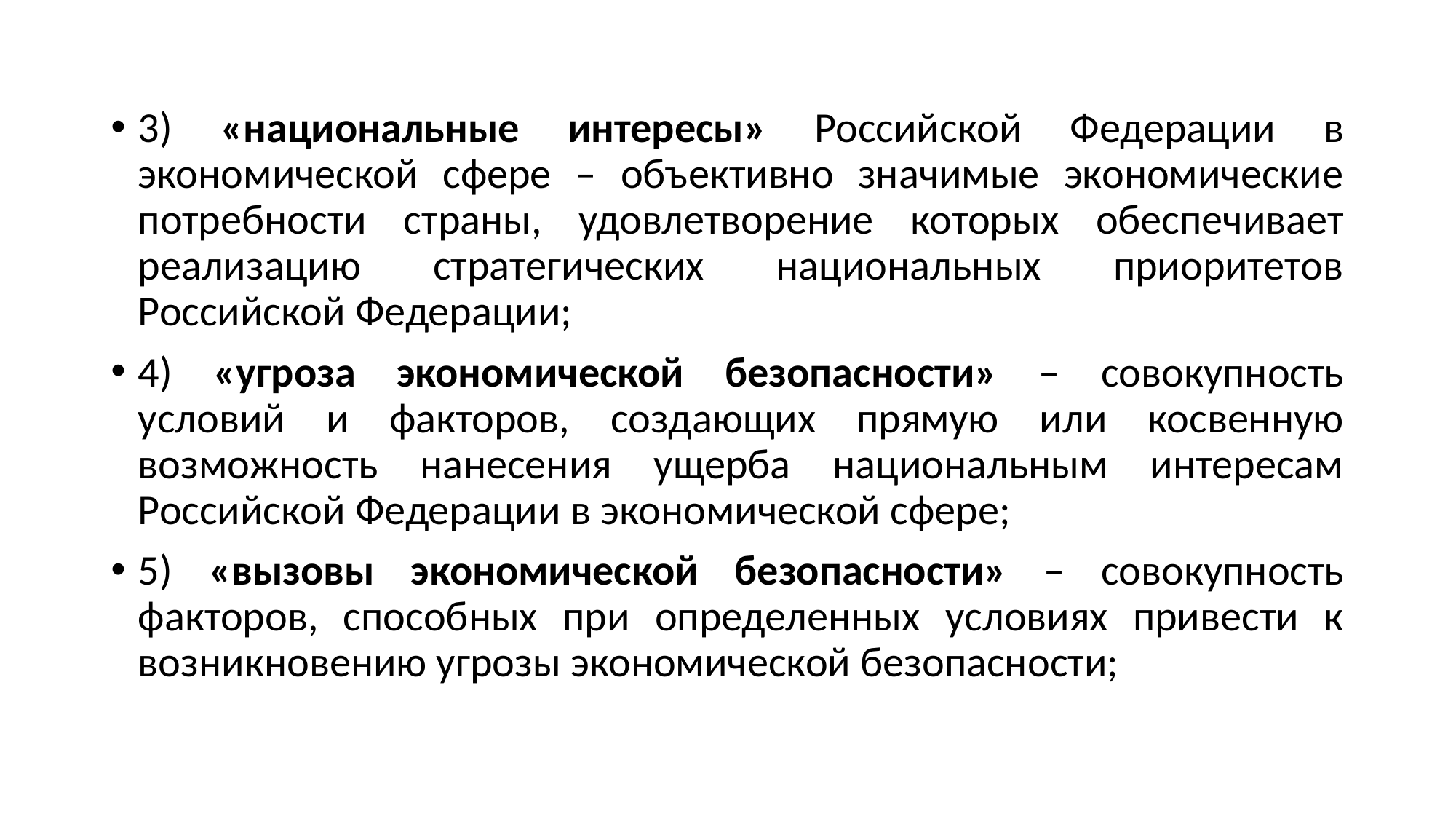

#
3) «национальные интересы» Российской Федерации в экономической сфере – объективно значимые экономические потребности страны, удовлетворение которых обеспечивает реализацию стратегических национальных приоритетов Российской Федерации;
4) «угроза экономической безопасности» – совокупность условий и факторов, создающих прямую или косвенную возможность нанесения ущерба национальным интересам Российской Федерации в экономической сфере;
5) «вызовы экономической безопасности» – совокупность факторов, способных при определенных условиях привести к возникновению угрозы экономической безопасности;